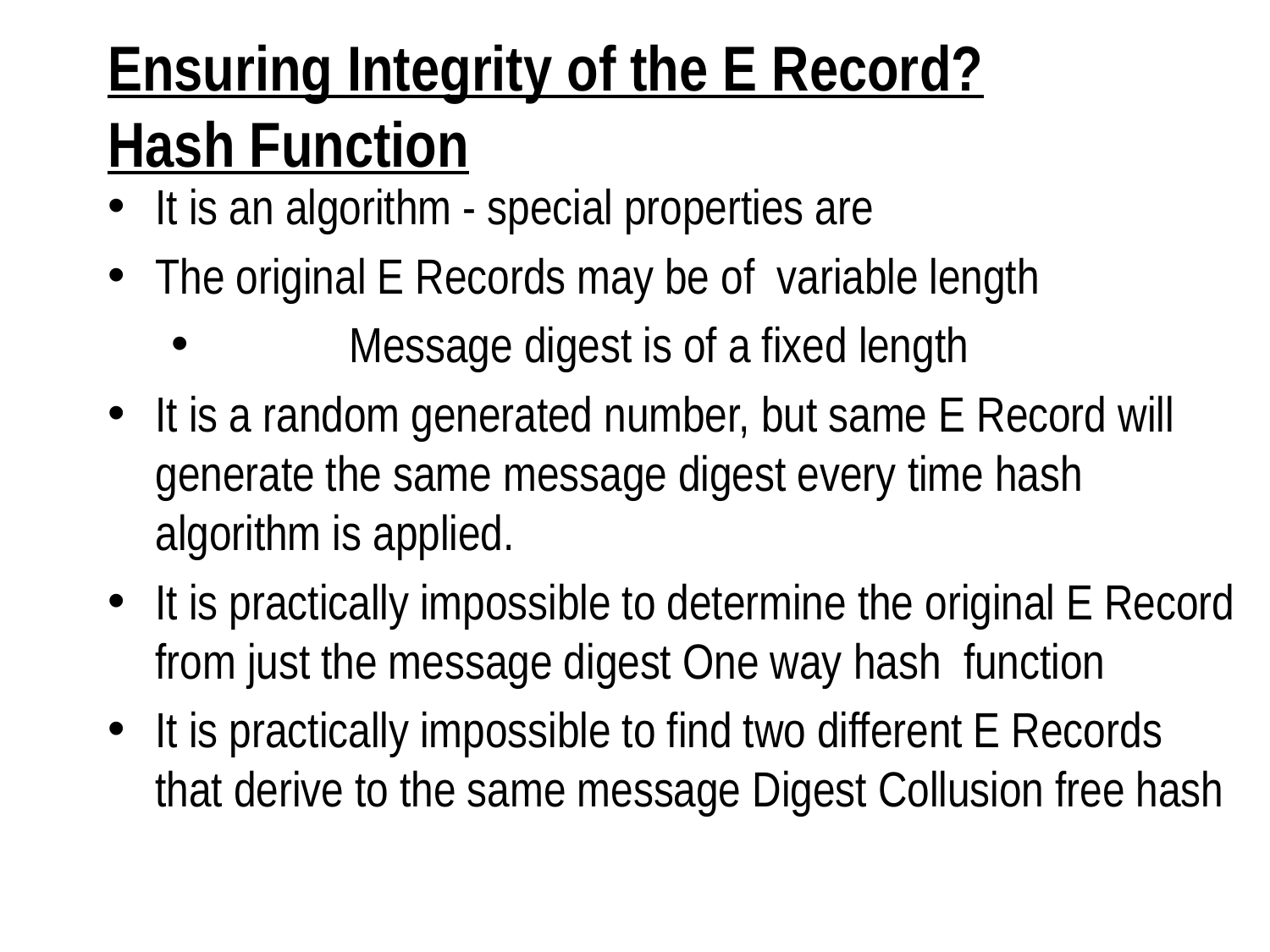

Ensuring Integrity of the E Record?
Hash Function
It is an algorithm - special properties are
The original E Records may be of  variable length
 	 Message digest is of a fixed length
It is a random generated number, but same E Record will generate the same message digest every time hash algorithm is applied.
It is practically impossible to determine the original E Record from just the message digest One way hash  function
It is practically impossible to find two different E Records that derive to the same message Digest Collusion free hash